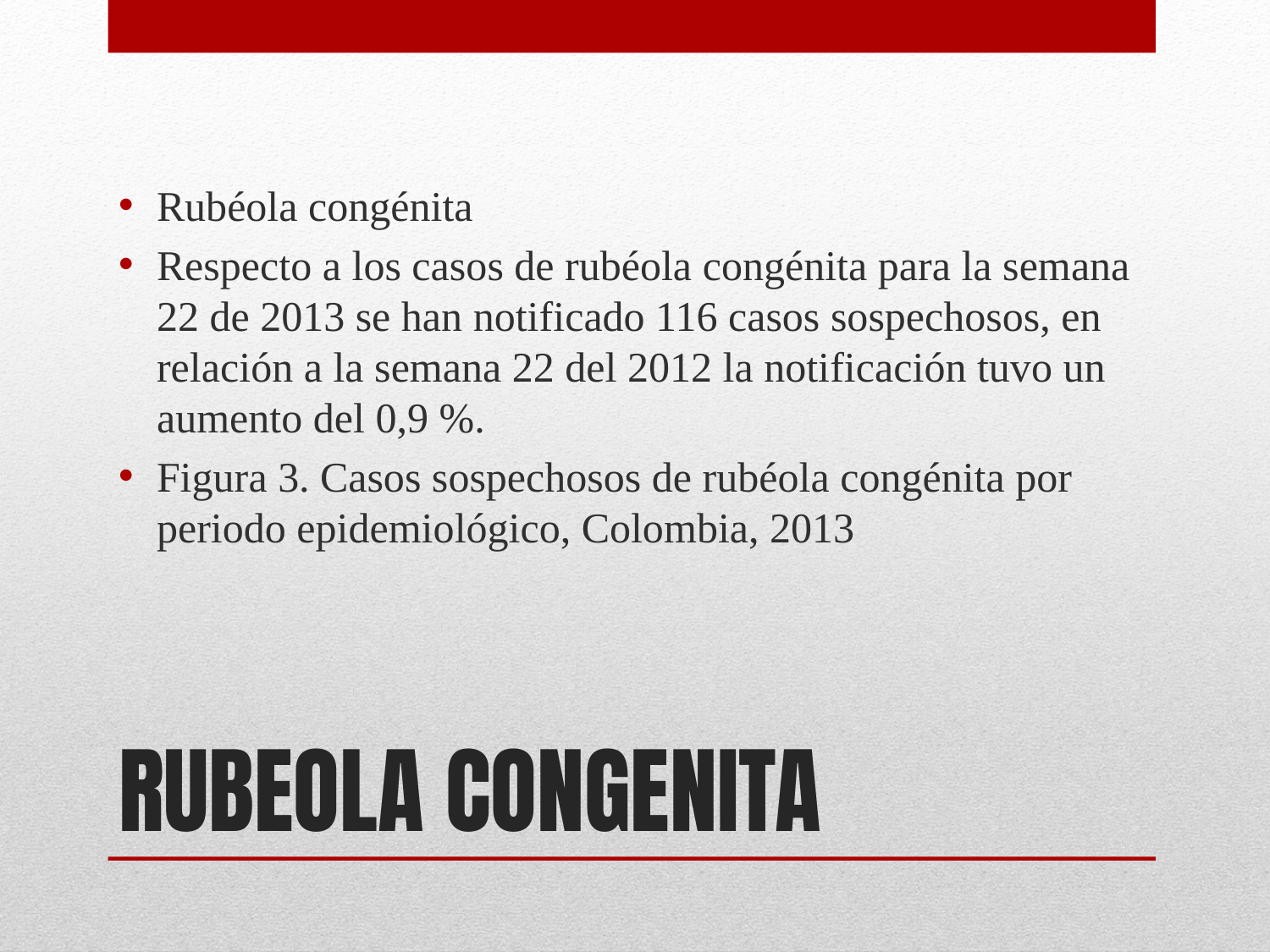

Rubéola congénita
Respecto a los casos de rubéola congénita para la semana 22 de 2013 se han notificado 116 casos sospechosos, en relación a la semana 22 del 2012 la notificación tuvo un aumento del 0,9 %.
Figura 3. Casos sospechosos de rubéola congénita por periodo epidemiológico, Colombia, 2013
# RUBEOLA CONGENITA